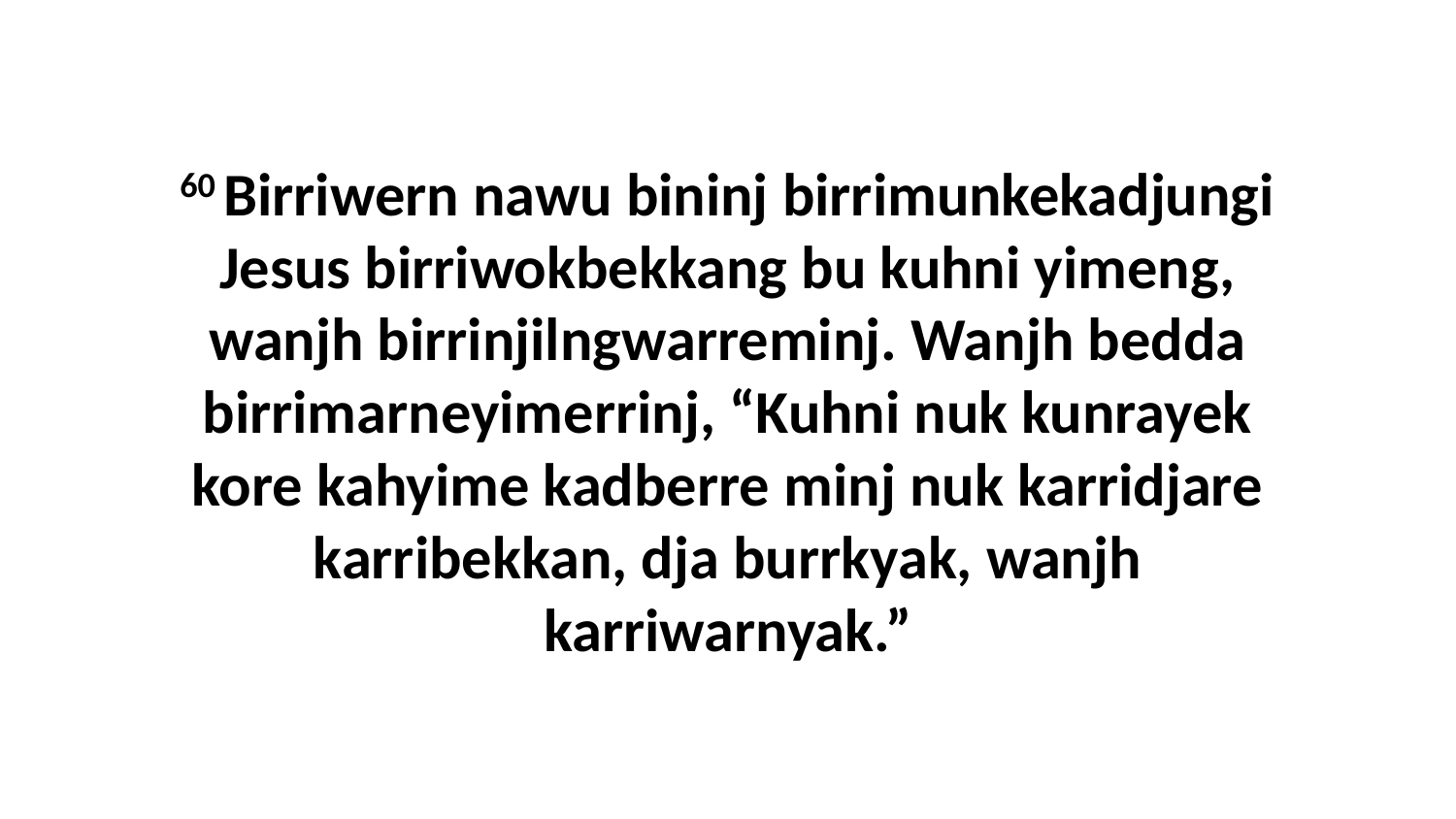

60 Birriwern nawu bininj birrimunkekadjungi Jesus birriwokbekkang bu kuhni yimeng, wanjh birrinjilngwarreminj. Wanjh bedda birrimarneyimerrinj, “Kuhni nuk kunrayek kore kahyime kadberre minj nuk karridjare karribekkan, dja burrkyak, wanjh karriwarnyak.”